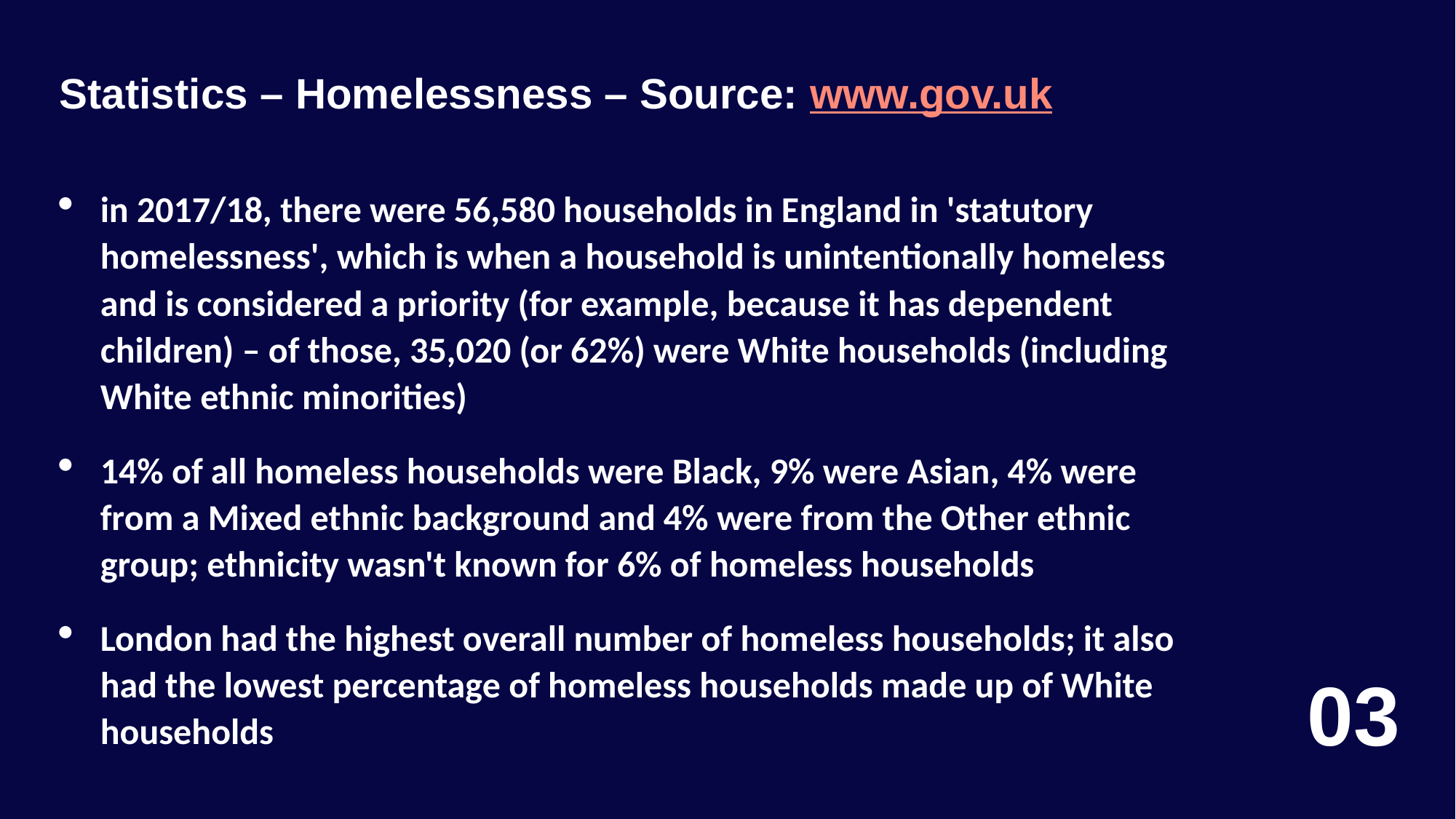

Statistics – Homelessness – Source: www.gov.uk
in 2017/18, there were 56,580 households in England in 'statutory homelessness', which is when a household is unintentionally homeless and is considered a priority (for example, because it has dependent children) – of those, 35,020 (or 62%) were White households (including White ethnic minorities)
14% of all homeless households were Black, 9% were Asian, 4% were from a Mixed ethnic background and 4% were from the Other ethnic group; ethnicity wasn't known for 6% of homeless households
London had the highest overall number of homeless households; it also had the lowest percentage of homeless households made up of White households

03